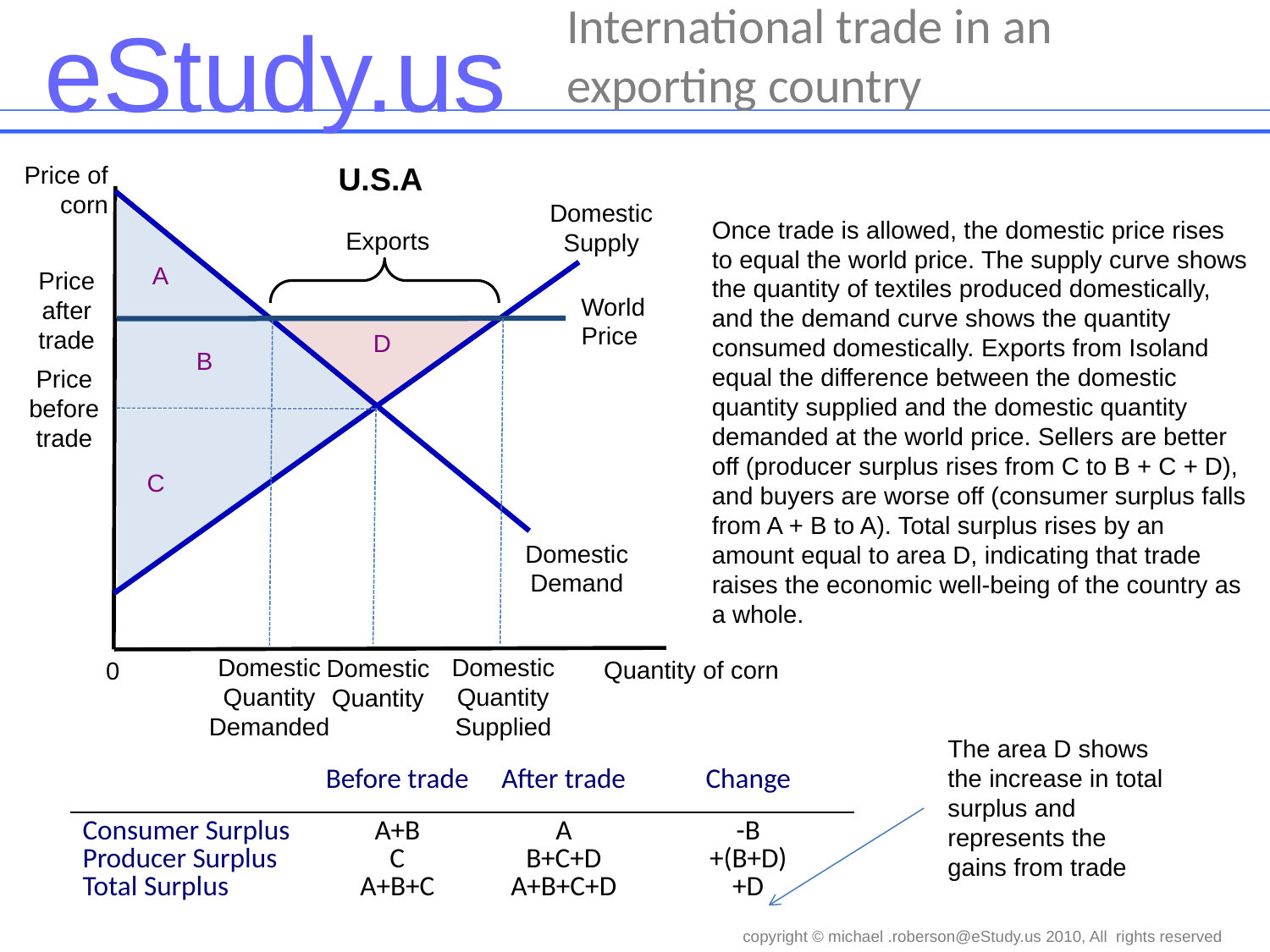

# International trade in an exporting country
Price of
corn

U.S.A
Domestic
Supply
Domestic
Demand

A

D

B

C
Once trade is allowed, the domestic price rises to equal the world price. The supply curve shows the quantity of textiles produced domestically, and the demand curve shows the quantity consumed domestically. Exports from Isoland equal the difference between the domestic quantity supplied and the domestic quantity demanded at the world price. Sellers are better off (producer surplus rises from C to B + C + D), and buyers are worse off (consumer surplus falls from A + B to A). Total surplus rises by an amount equal to area D, indicating that trade raises the economic well-being of the country as a whole.

Exports
Price
after
trade
World
Price
Domestic
Quantity
Supplied
Domestic
Quantity
Demanded
Price
before
trade
Domestic
Quantity
Quantity of corn
0
The area D shows the increase in total surplus and represents the gains from trade
|  | Before trade | After trade | Change |
| --- | --- | --- | --- |
| Consumer Surplus Producer Surplus Total Surplus | A+B C A+B+C | A B+C+D A+B+C+D | -B +(B+D) +D |